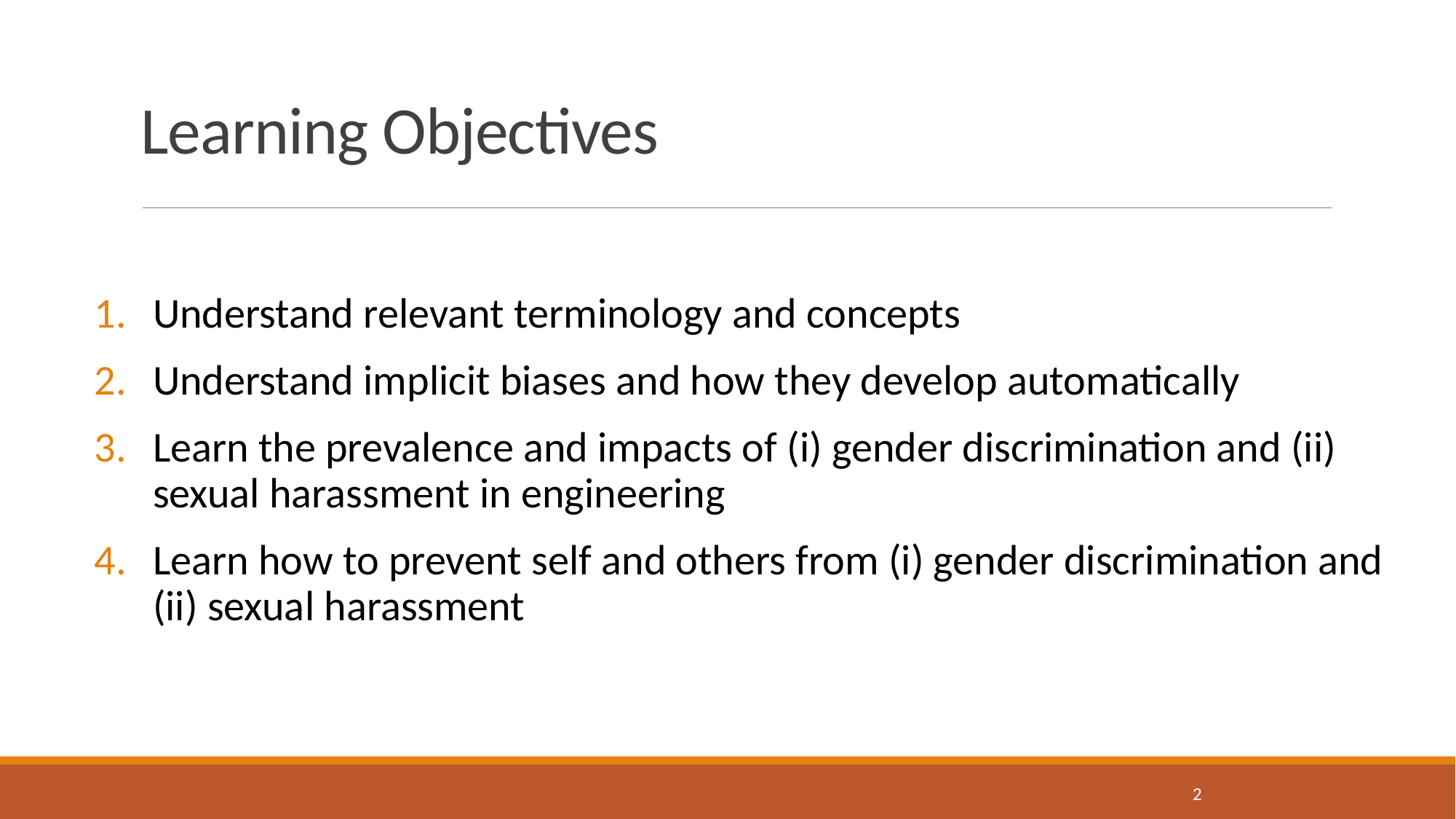

# Learning Objectives

Understand relevant terminology and concepts
Understand implicit biases and how they develop automatically
Learn the prevalence and impacts of (i) gender discrimination and (ii) sexual harassment in engineering
Learn how to prevent self and others from (i) gender discrimination and (ii) sexual harassment
2